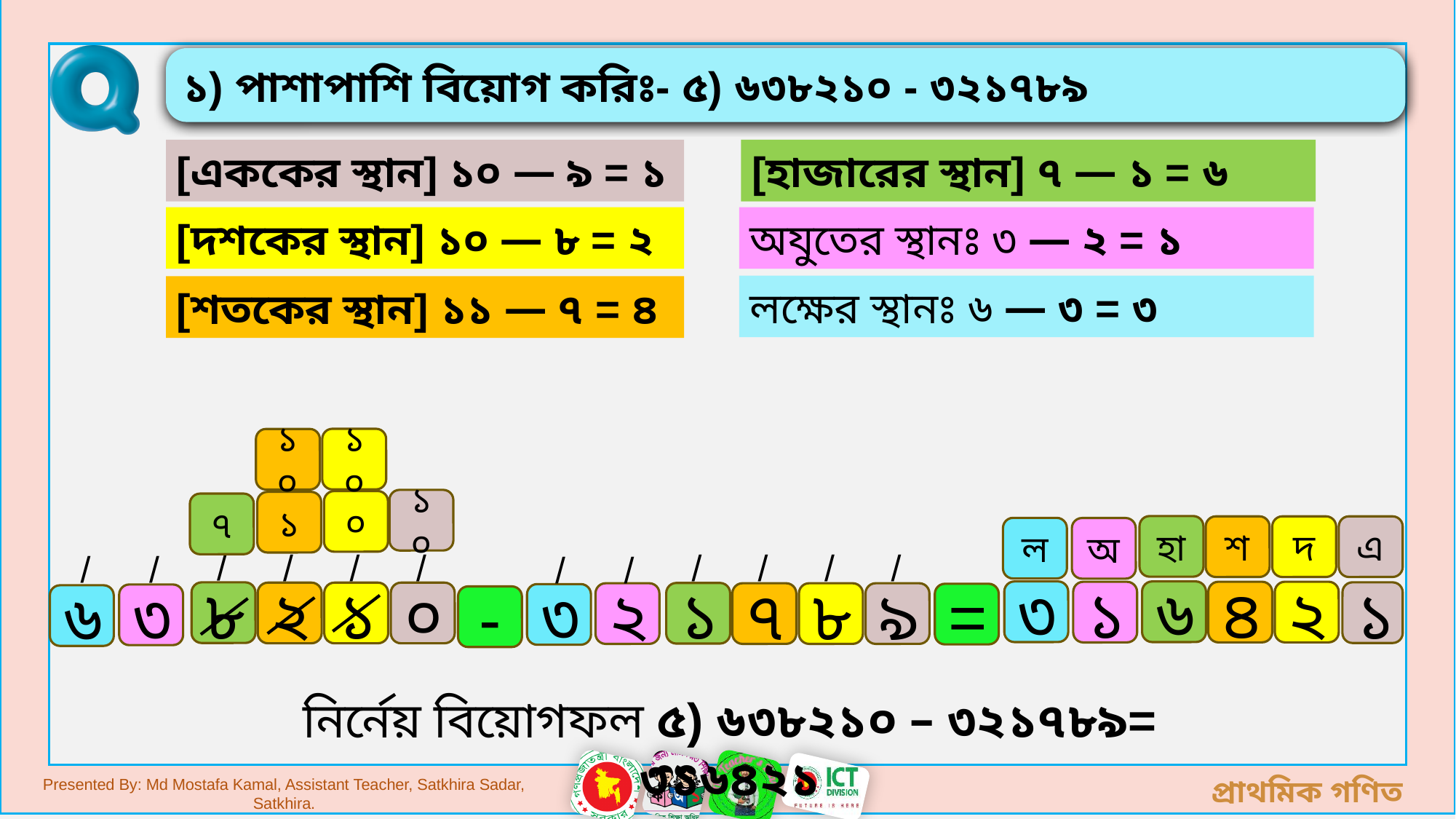

১) পাশাপাশি বিয়োগ করিঃ- ৫) ৬৩৮২১০ - ৩২১৭৮৯
[এককের স্থান] ১০ — ৯ = ১
[হাজারের স্থান] ৭ — ১ = ৬
[দশকের স্থান] ১০ — ৮ = ২
অযুতের স্থানঃ ৩ — ২ = ১
লক্ষের স্থানঃ ৬ — ৩ = ৩
[শতকের স্থান] ১১ — ৭ = ৪
১০
১০
১০
০
১
৭
হা
শ
দ
এ
ল
অ
/
/
/
/
/
/
/
/
/
/
/
/
৩
৬
৪
২
১
৮
১
২
১
০
১
২
৭
৮
৯
=
৩
৩
৬
-
নির্নেয় বিয়োগফল ৫) ৬৩৮২১০ – ৩২১৭৮৯= ৩১৬৪২১